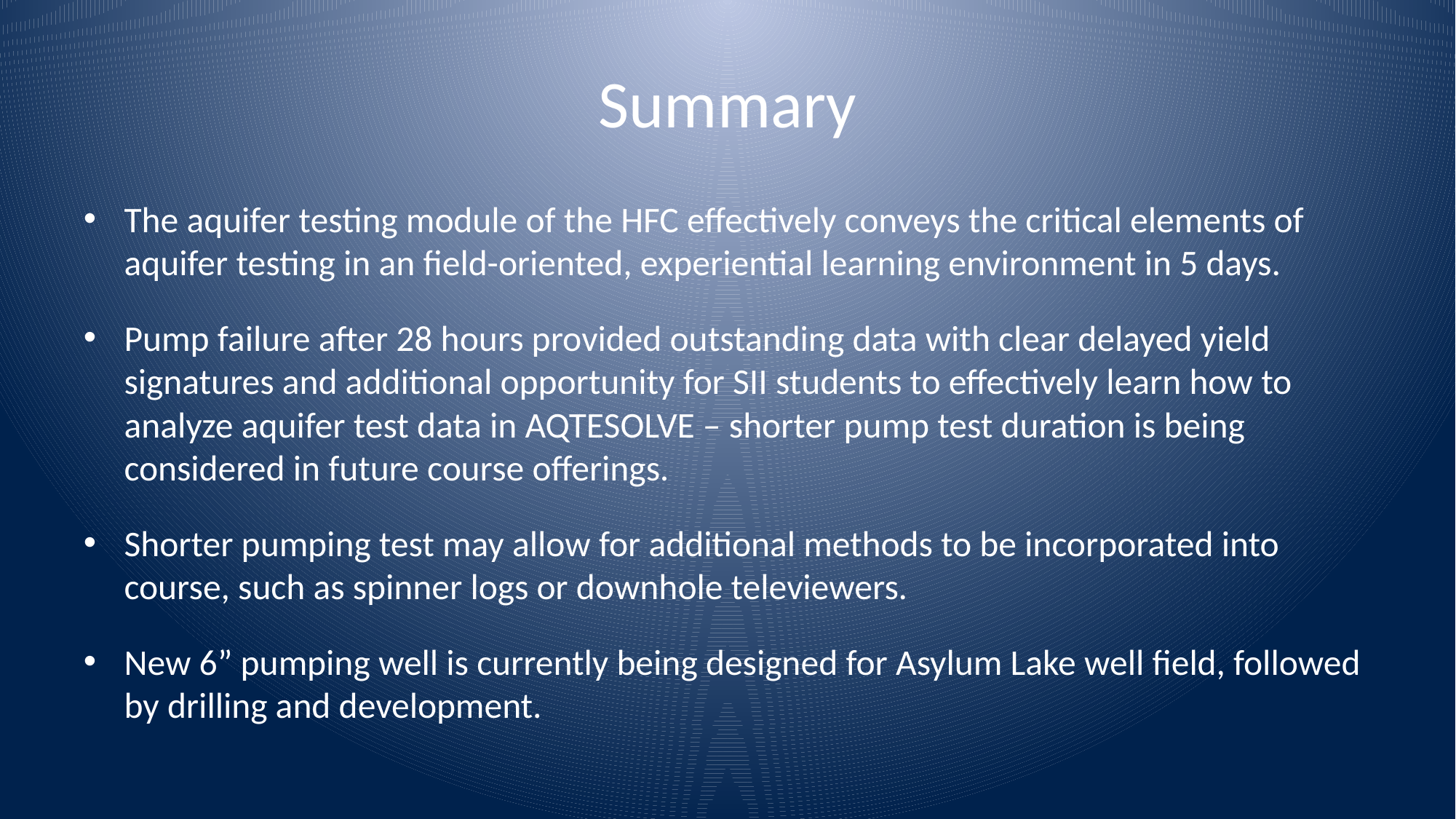

# Summary
The aquifer testing module of the HFC effectively conveys the critical elements of aquifer testing in an field-oriented, experiential learning environment in 5 days.

Pump failure after 28 hours provided outstanding data with clear delayed yield signatures and additional opportunity for SII students to effectively learn how to analyze aquifer test data in AQTESOLVE – shorter pump test duration is being considered in future course offerings.

Shorter pumping test may allow for additional methods to be incorporated into course, such as spinner logs or downhole televiewers.

New 6” pumping well is currently being designed for Asylum Lake well field, followed by drilling and development.